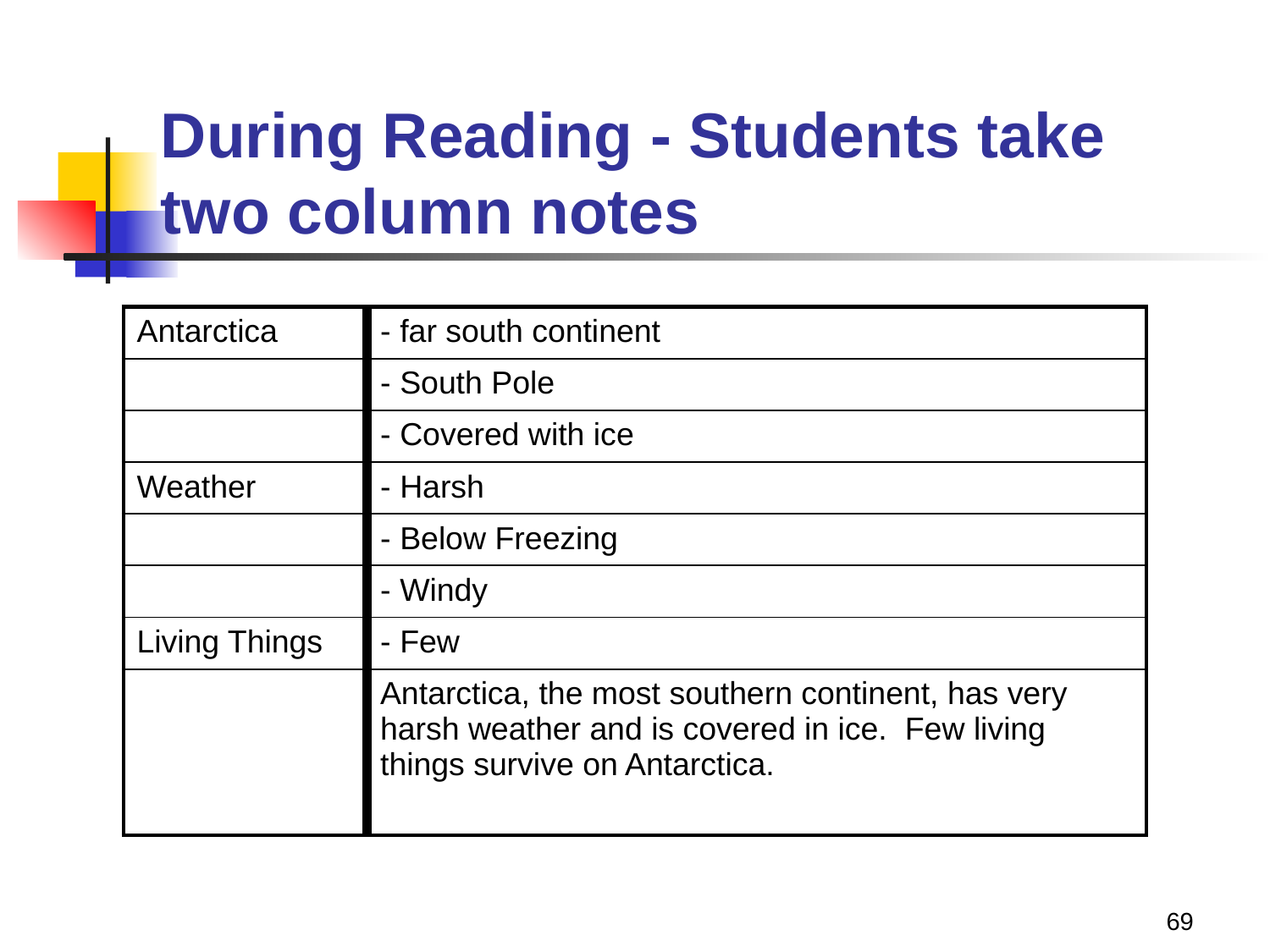

# During Reading - Students take two column notes
| Antarctica | - far south continent |
| --- | --- |
|  | - South Pole |
|  | - Covered with ice |
| Weather | - Harsh |
|  | - Below Freezing |
|  | - Windy |
| Living Things | - Few |
|  | Antarctica, the most southern continent, has very harsh weather and is covered in ice. Few living things survive on Antarctica. |
69